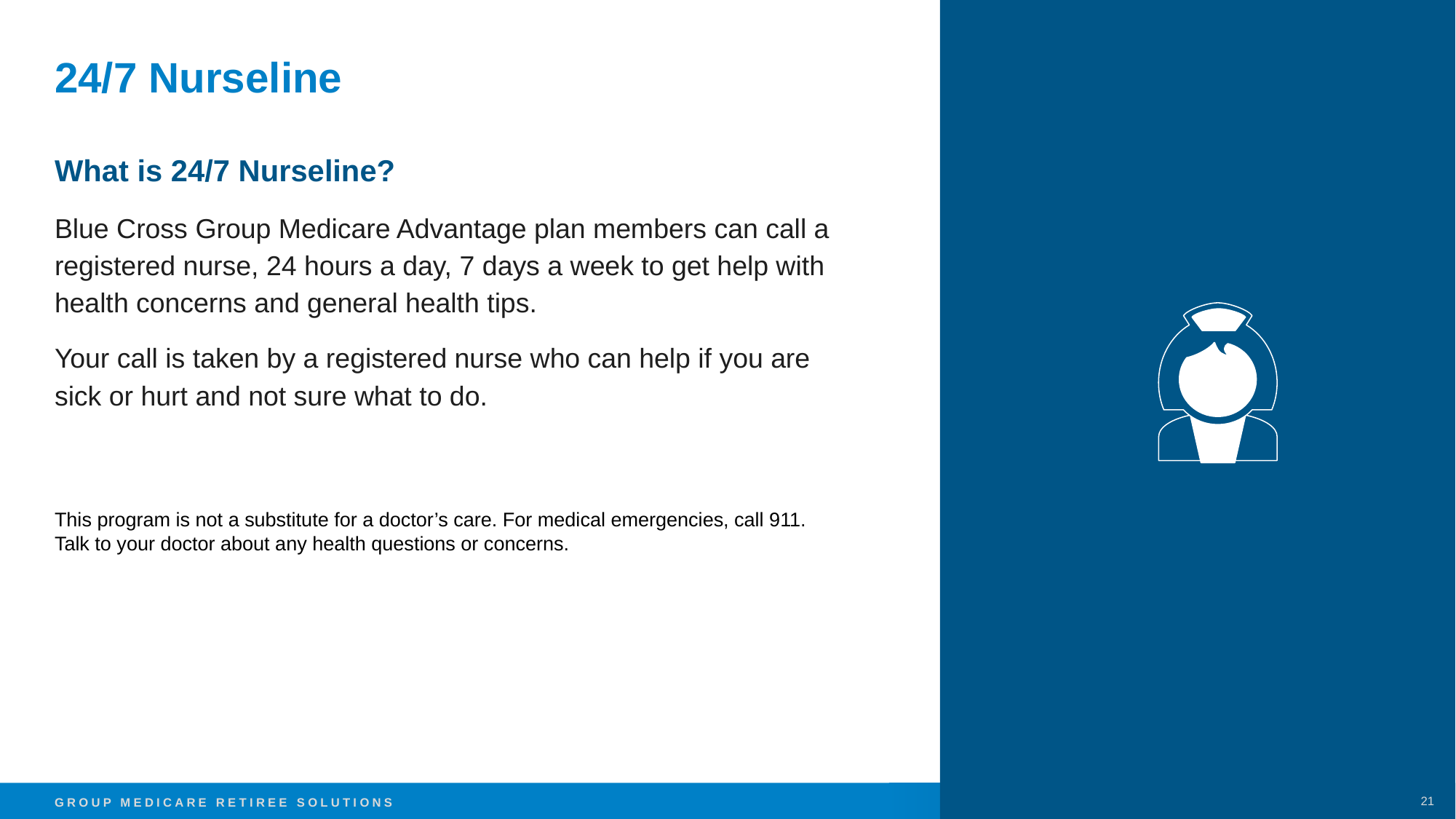

# 24/7 Nurseline
What is 24/7 Nurseline?
Blue Cross Group Medicare Advantage plan members can call a registered nurse, 24 hours a day, 7 days a week to get help with
health concerns and general health tips.
Your call is taken by a registered nurse who can help if you are
sick or hurt and not sure what to do.

This program is not a substitute for a doctor’s care. For medical emergencies, call 911.
Talk to your doctor about any health questions or concerns.
21